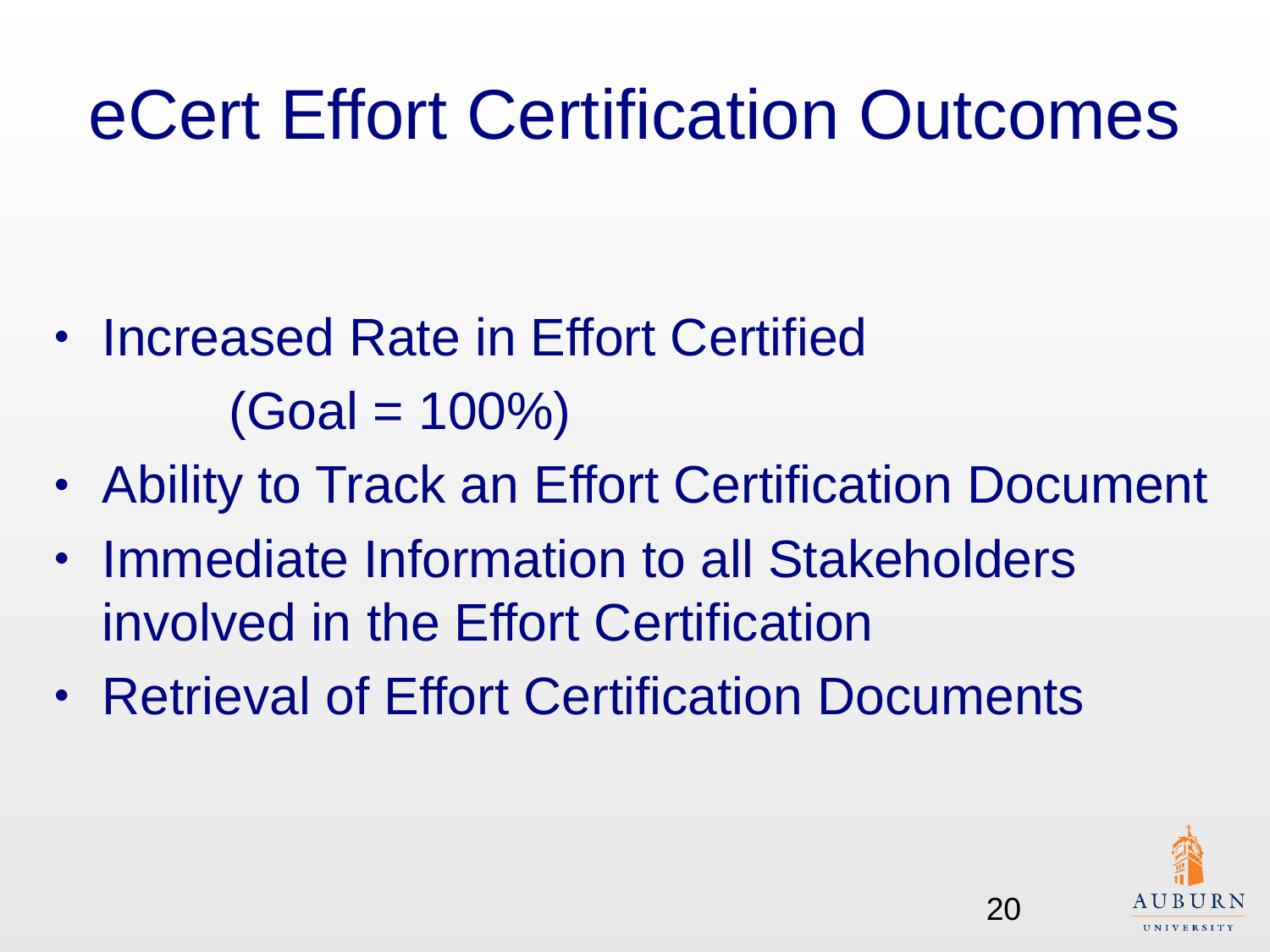

# eCert Effort Certification Outcomes

Increased Rate in Effort Certified
		(Goal = 100%)
Ability to Track an Effort Certification Document
Immediate Information to all Stakeholders involved in the Effort Certification
Retrieval of Effort Certification Documents
20